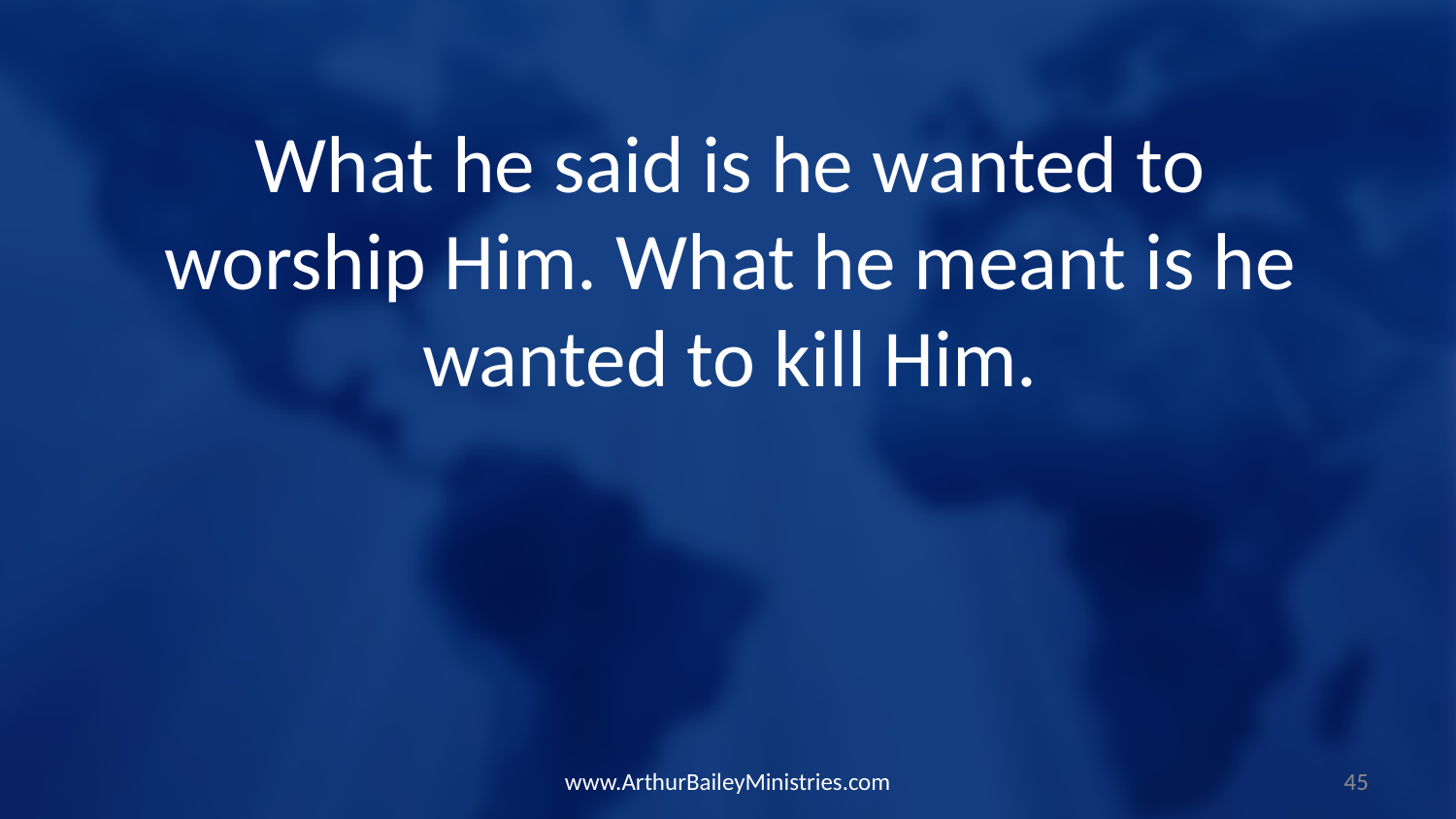

What he said is he wanted to worship Him. What he meant is he wanted to kill Him.

www.ArthurBaileyMinistries.com
45